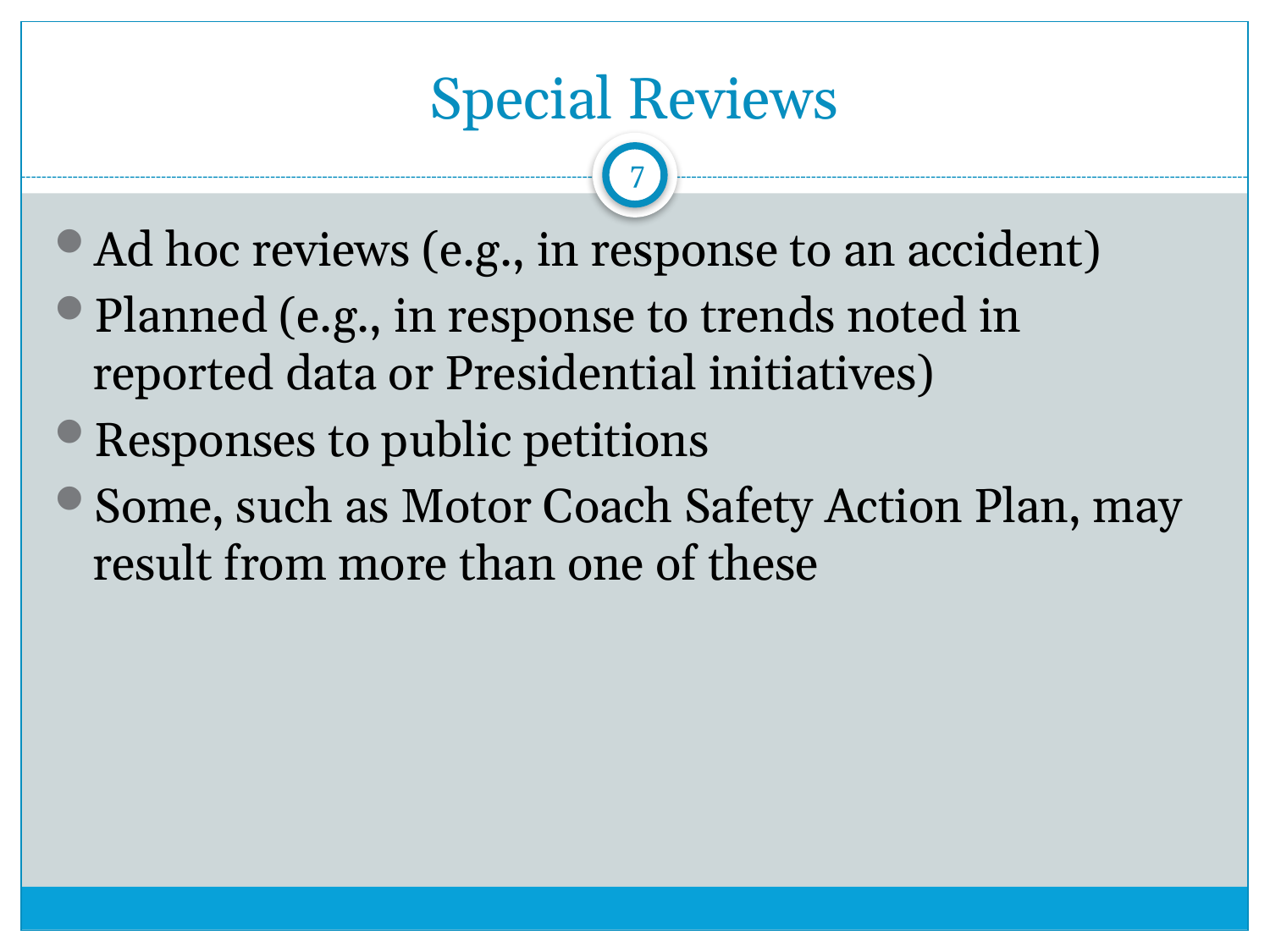

# Special Reviews
7
Ad hoc reviews (e.g., in response to an accident)
Planned (e.g., in response to trends noted in reported data or Presidential initiatives)
Responses to public petitions
Some, such as Motor Coach Safety Action Plan, may result from more than one of these